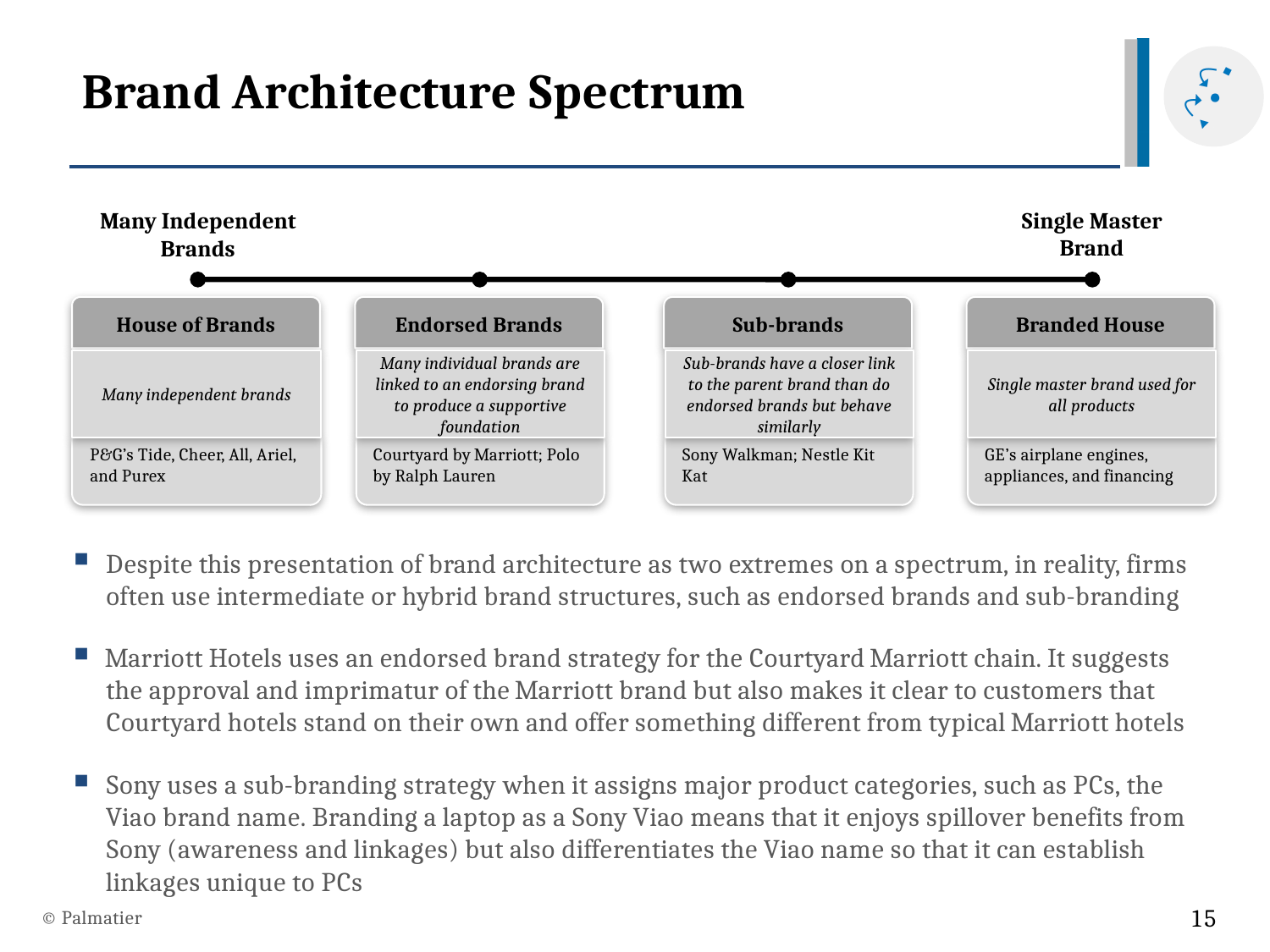

# Brand Architecture Spectrum
Single Master Brand
Many Independent Brands

House of Brands
Endorsed Brands
Sub-brands
Branded House
Many independent brands
Many individual brands are linked to an endorsing brand to produce a supportive foundation
Sub-brands have a closer link to the parent brand than do endorsed brands but behave similarly
Single master brand used for all products

P&G’s Tide, Cheer, All, Ariel, and Purex
Courtyard by Marriott; Polo by Ralph Lauren
Sony Walkman; Nestle Kit Kat
GE’s airplane engines, appliances, and financing
Despite this presentation of brand architecture as two extremes on a spectrum, in reality, firms often use intermediate or hybrid brand structures, such as endorsed brands and sub-branding
Marriott Hotels uses an endorsed brand strategy for the Courtyard Marriott chain. It suggests the approval and imprimatur of the Marriott brand but also makes it clear to customers that Courtyard hotels stand on their own and offer something different from typical Marriott hotels
Sony uses a sub-branding strategy when it assigns major product categories, such as PCs, the Viao brand name. Branding a laptop as a Sony Viao means that it enjoys spillover benefits from Sony (awareness and linkages) but also differentiates the Viao name so that it can establish linkages unique to PCs
© Palmatier
15